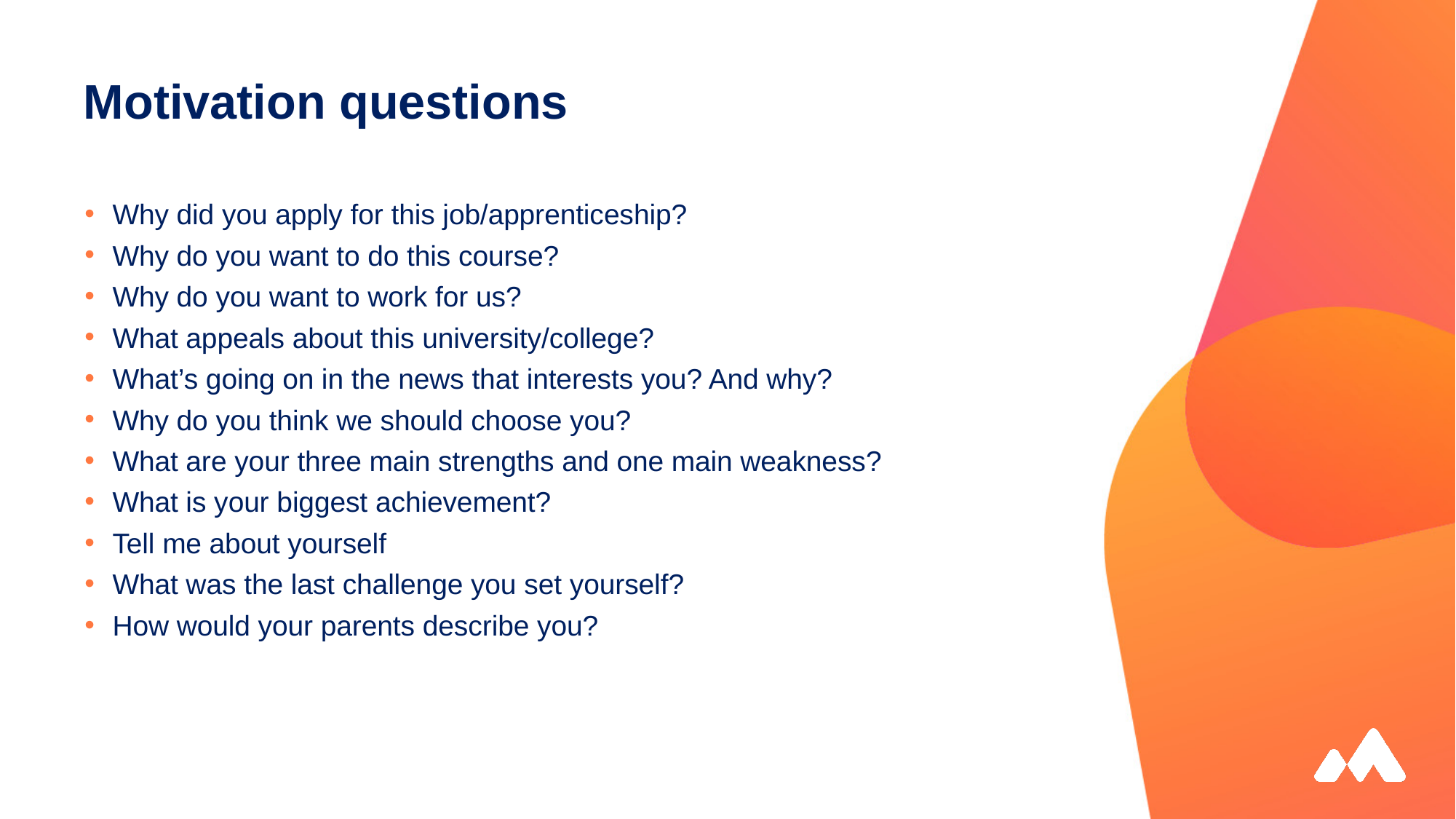

# Motivation questions
Why did you apply for this job/apprenticeship?
Why do you want to do this course?
Why do you want to work for us?
What appeals about this university/college?
What’s going on in the news that interests you? And why?
Why do you think we should choose you?
What are your three main strengths and one main weakness?
What is your biggest achievement?
Tell me about yourself
What was the last challenge you set yourself?
How would your parents describe you?